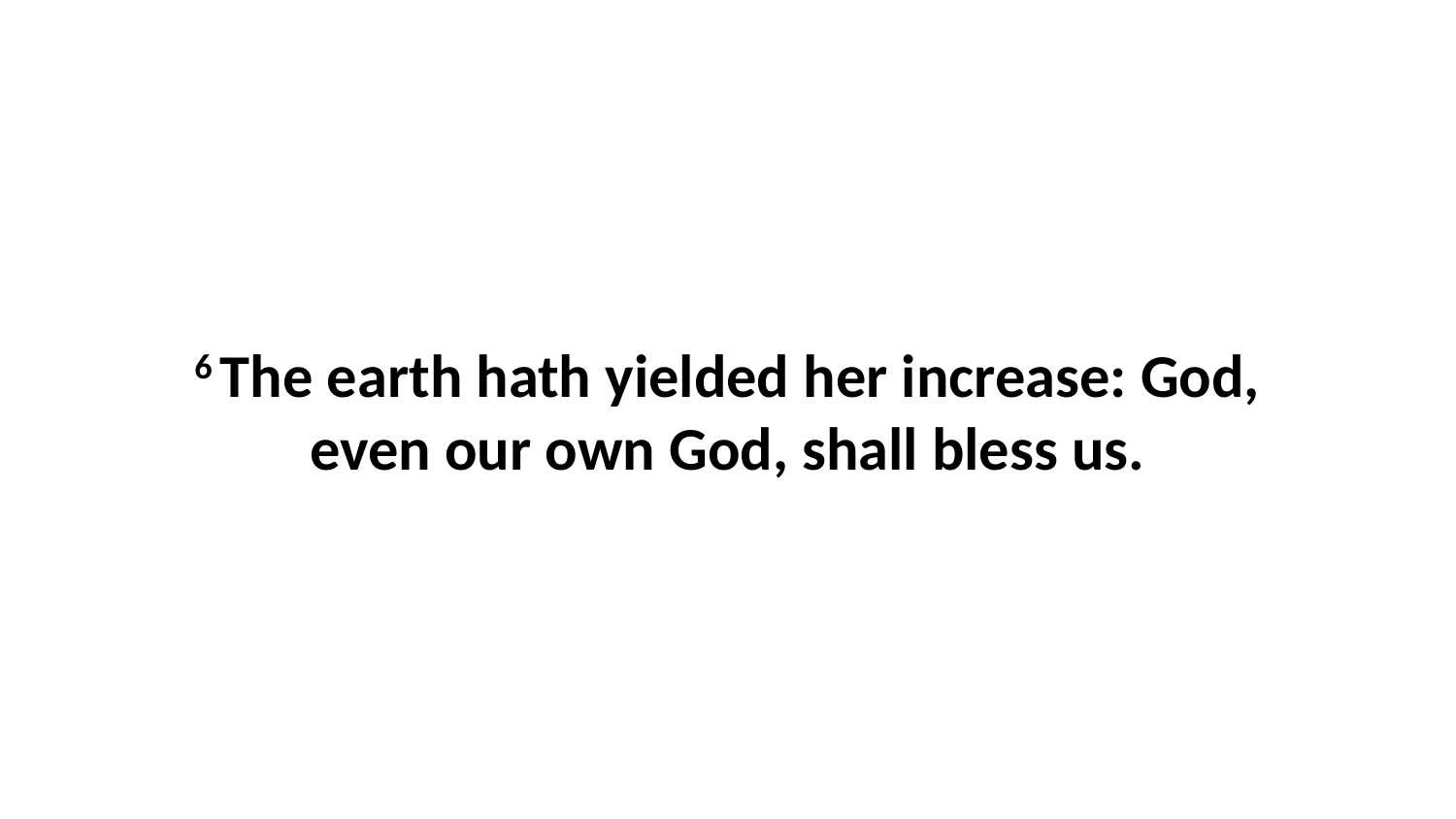

6 The earth hath yielded her increase: God, even our own God, shall bless us.